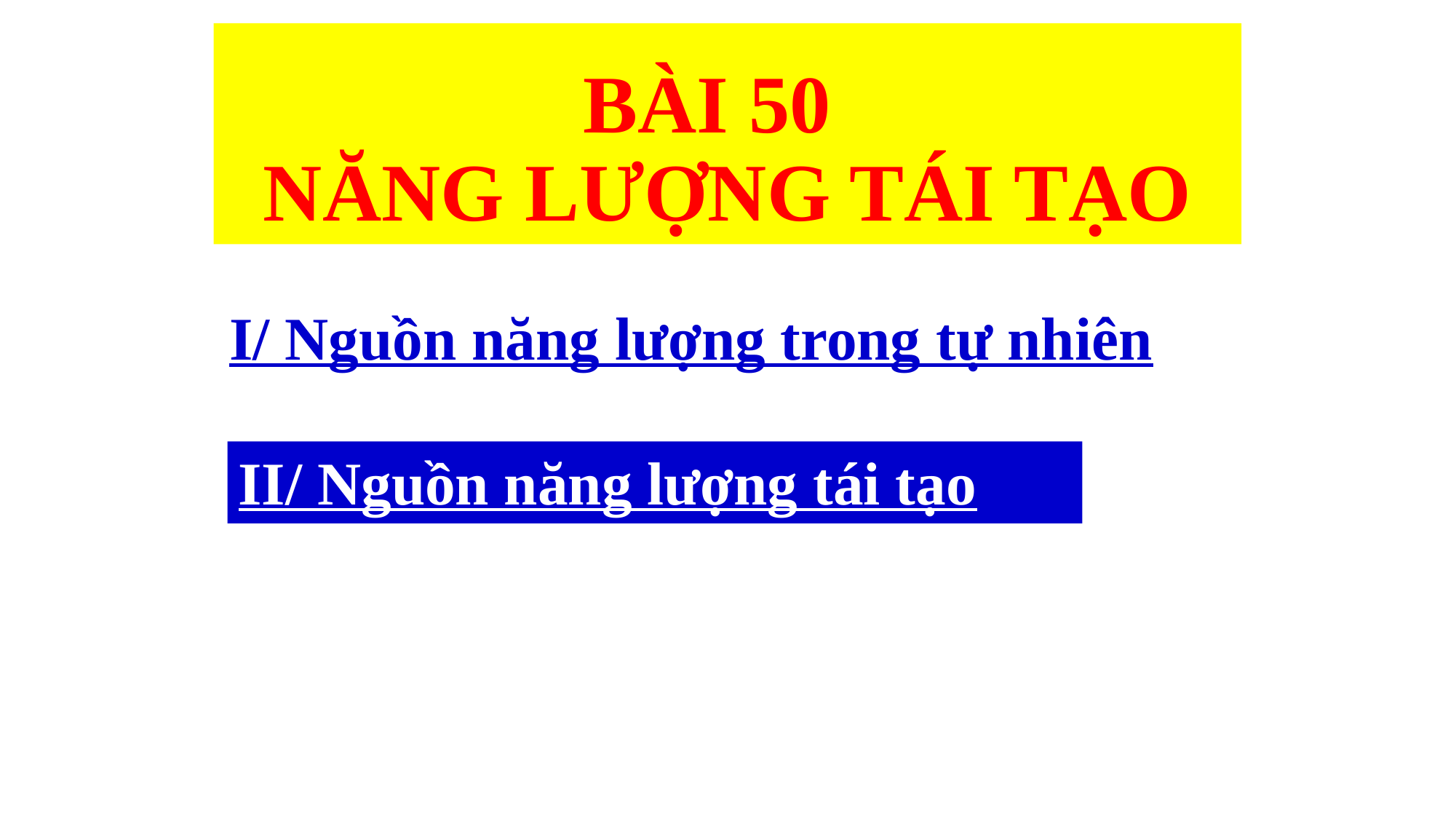

# BÀI 50 NĂNG LƯỢNG TÁI TẠO
I/ Nguồn năng lượng trong tự nhiên
II/ Nguồn năng lượng tái tạo